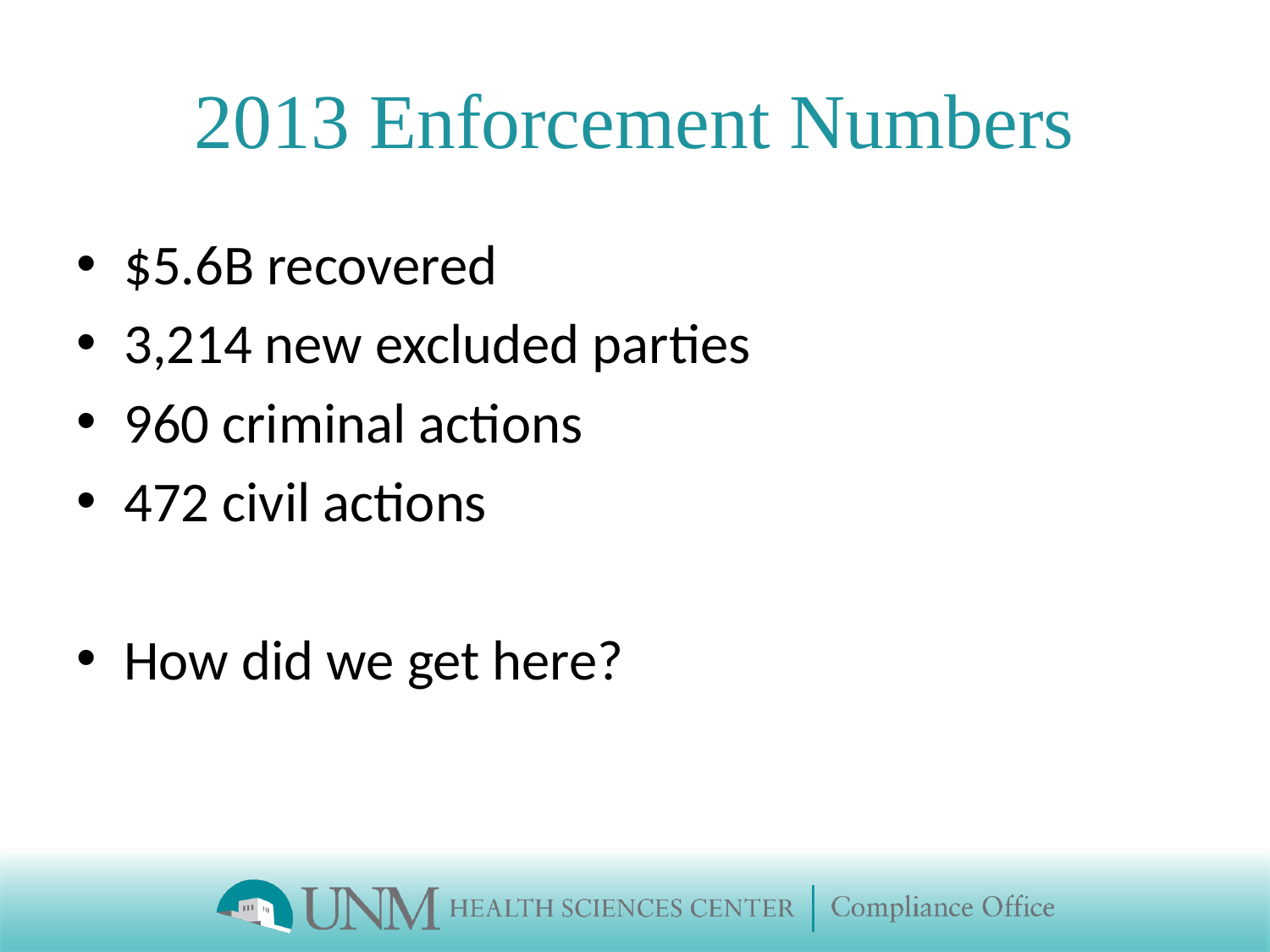

# 2013 Enforcement Numbers
$5.6B recovered
3,214 new excluded parties
960 criminal actions
472 civil actions

How did we get here?